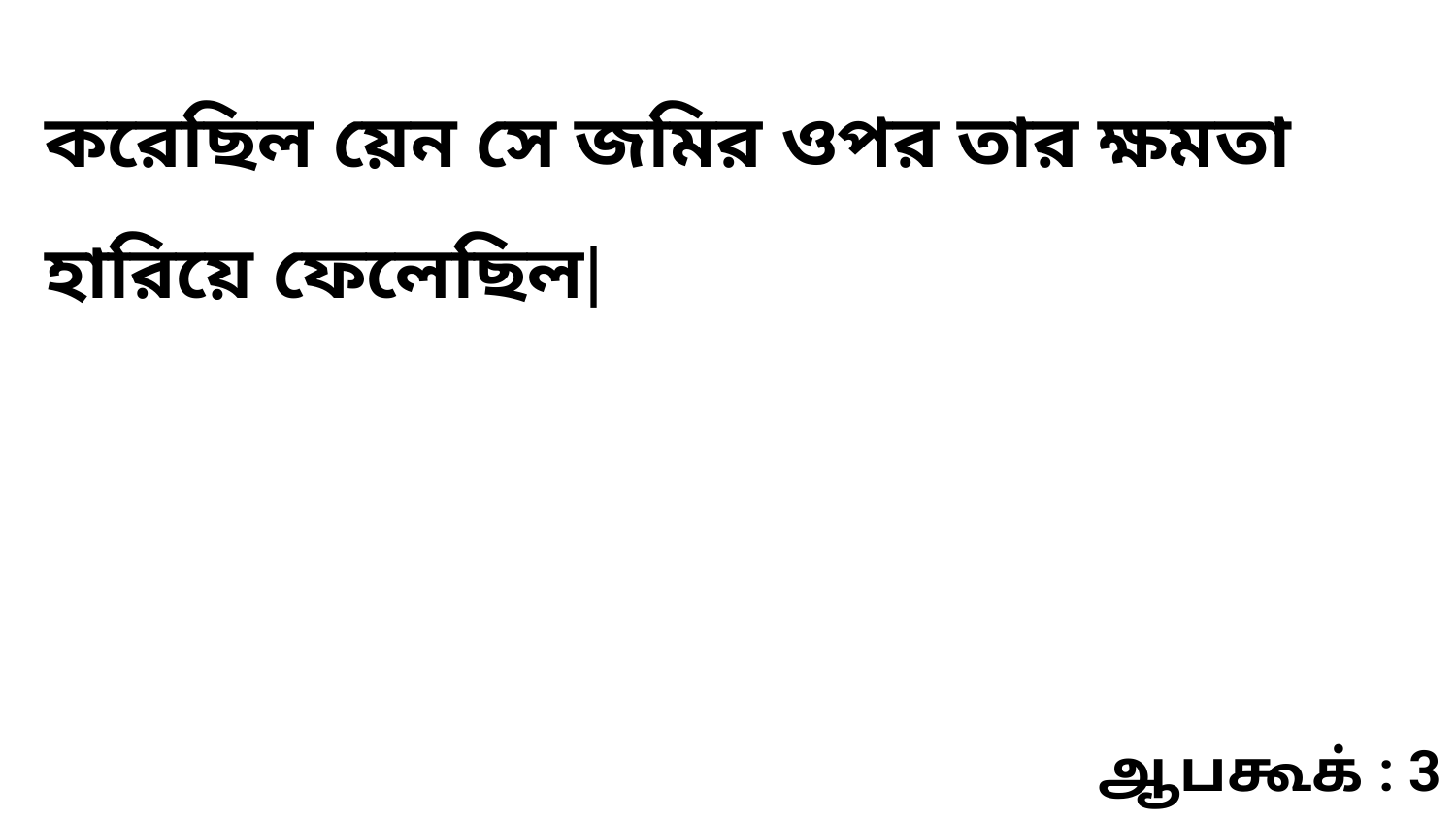

করেছিল য়েন সে জমির ওপর তার ক্ষমতা হারিয়ে ফেলেছিল|
ஆபகூக் : 3